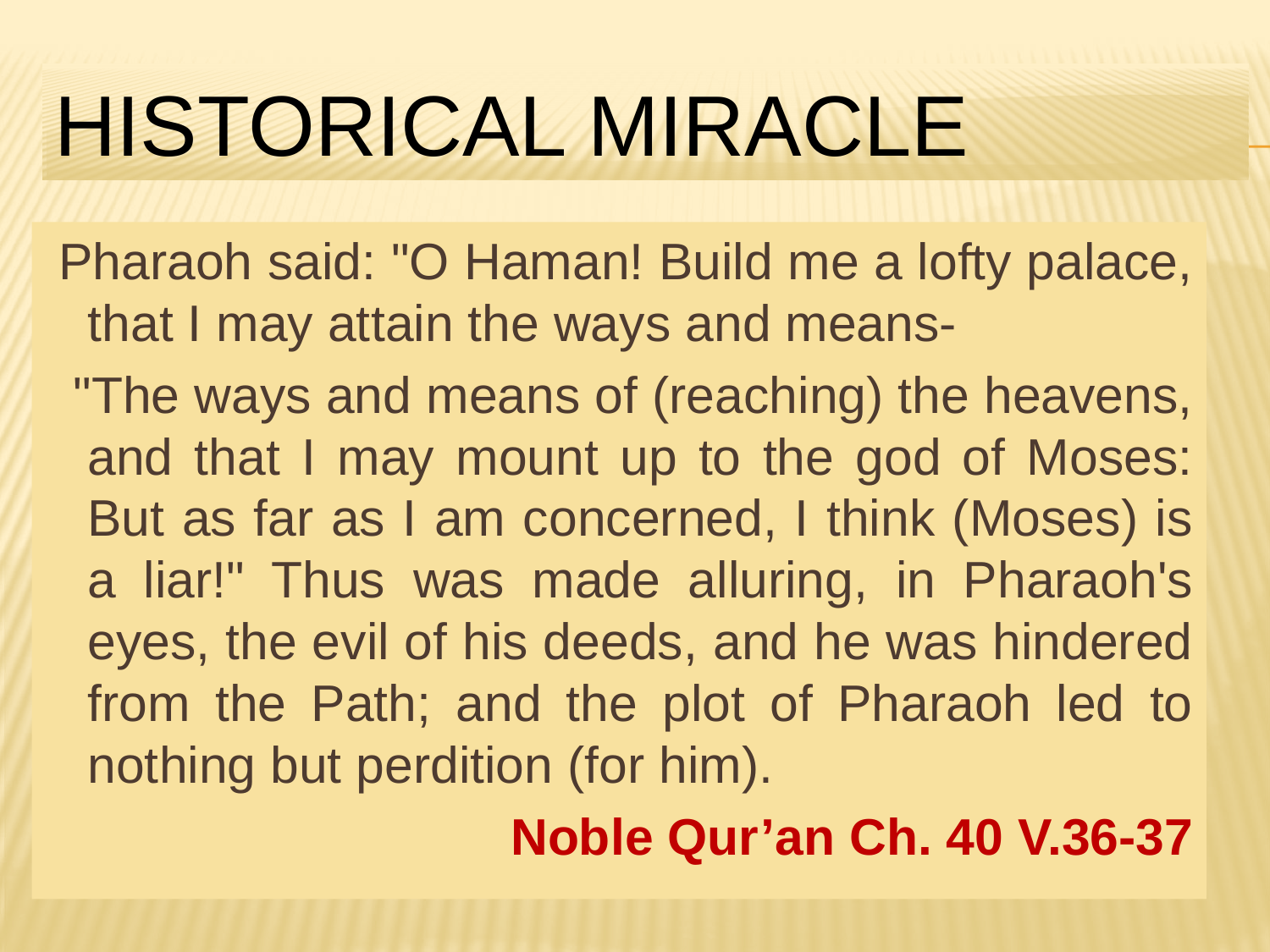

# Historical Miracle

 Pharaoh said: "O Haman! Build me a lofty palace, that I may attain the ways and means-
  "The ways and means of (reaching) the heavens, and that I may mount up to the god of Moses: But as far as I am concerned, I think (Moses) is a liar!" Thus was made alluring, in Pharaoh's eyes, the evil of his deeds, and he was hindered from the Path; and the plot of Pharaoh led to nothing but perdition (for him).
 Noble Qur’an Ch. 40 V.36-37